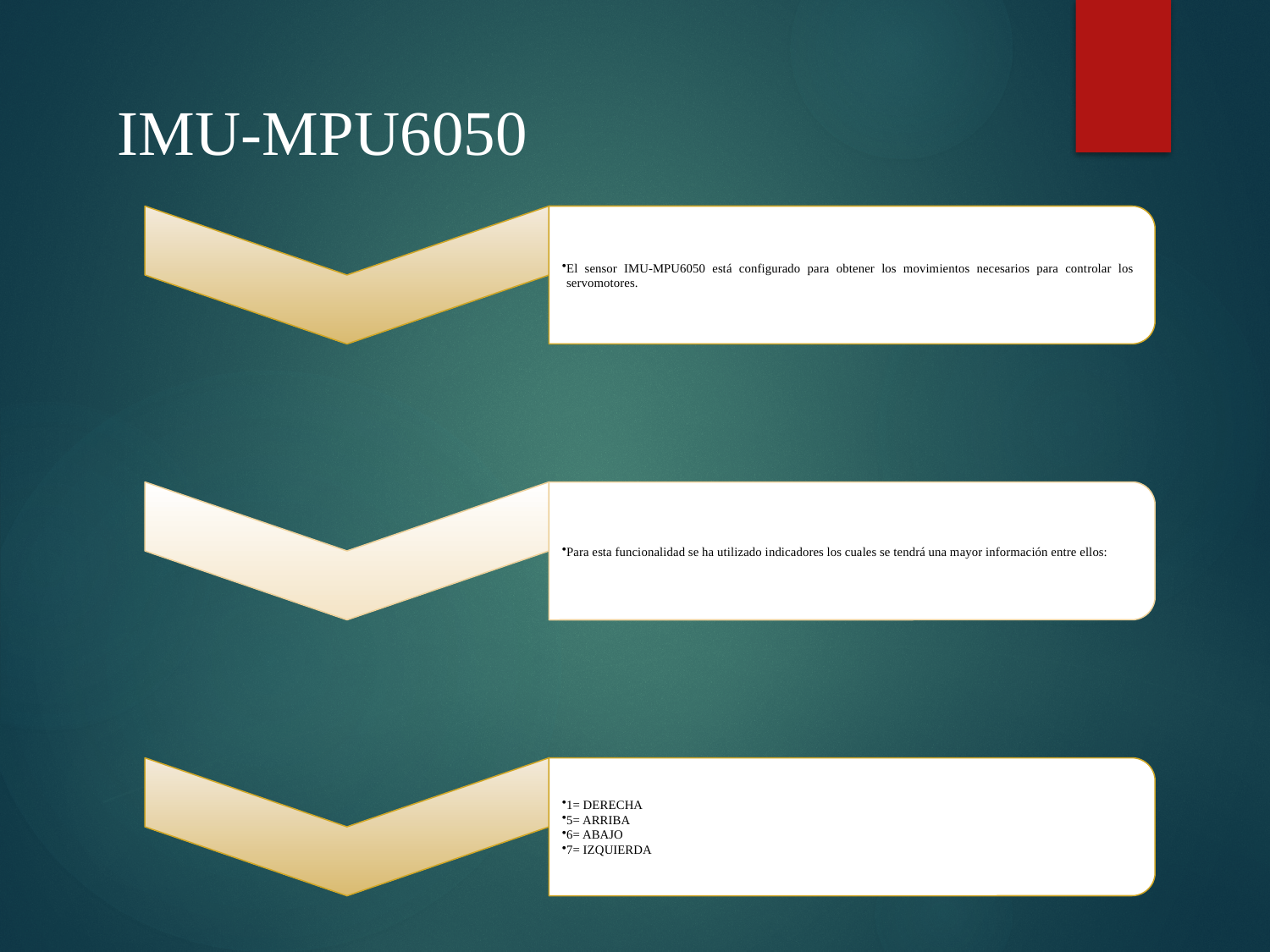

# IMU-MPU6050
El sensor IMU-MPU6050 está configurado para obtener los movimientos necesarios para controlar los servomotores.
1= DERECHA
Para esta funcionalidad se ha utilizado indicadores los cuales se tendrá una mayor información entre ellos:
5= ARRIBA
6= ABAJO
7= IZQUIERDA